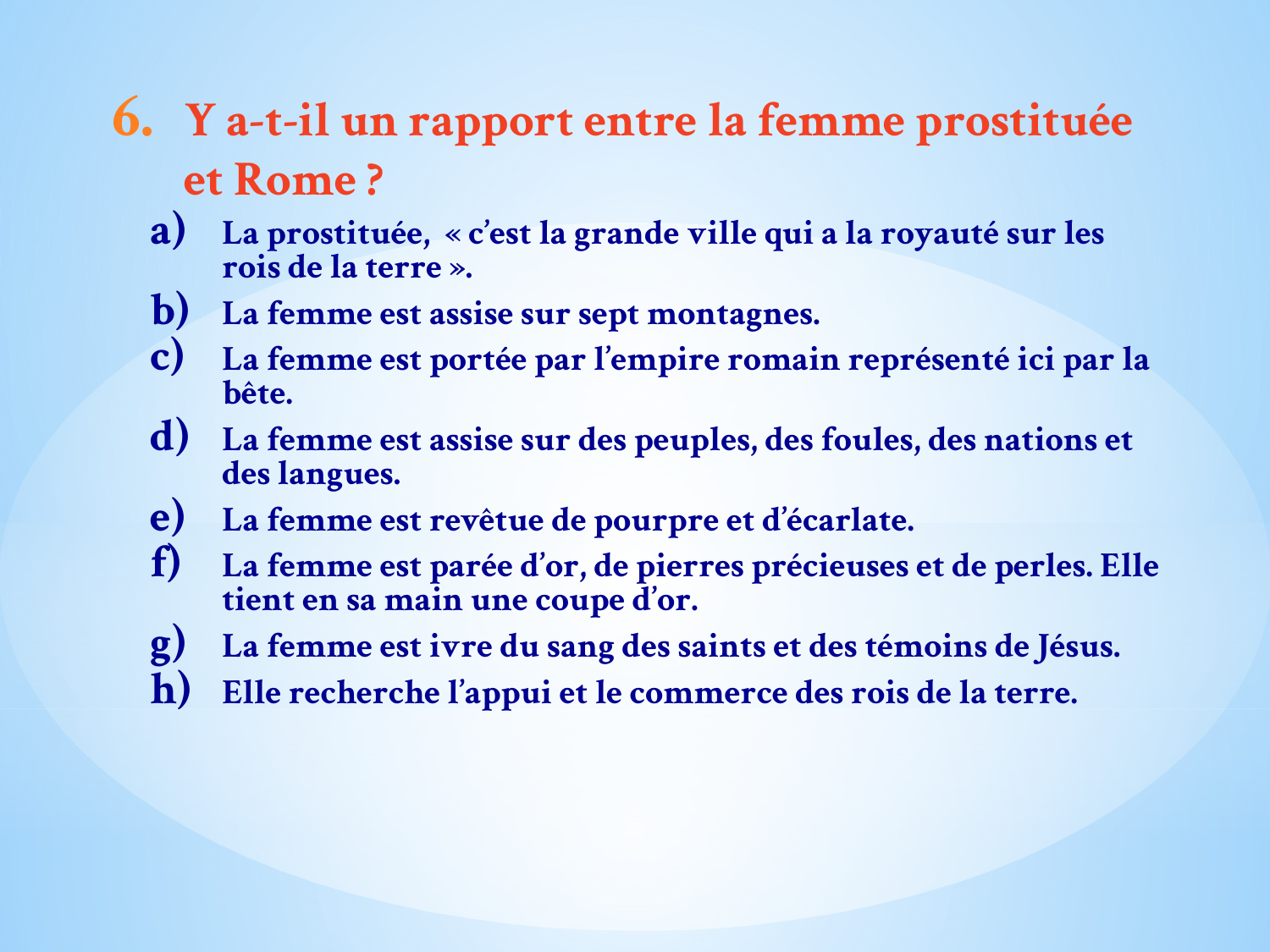

Y a-t-il un rapport entre la femme prostituée et Rome ?
La prostituée,  « c’est la grande ville qui a la royauté sur les rois de la terre ».
La femme est assise sur sept montagnes.
La femme est portée par l’empire romain représenté ici par la bête.
La femme est assise sur des peuples, des foules, des nations et des langues.
La femme est revêtue de pourpre et d’écarlate.
La femme est parée d’or, de pierres précieuses et de perles. Elle tient en sa main une coupe d’or.
La femme est ivre du sang des saints et des témoins de Jésus.
Elle recherche l’appui et le commerce des rois de la terre.